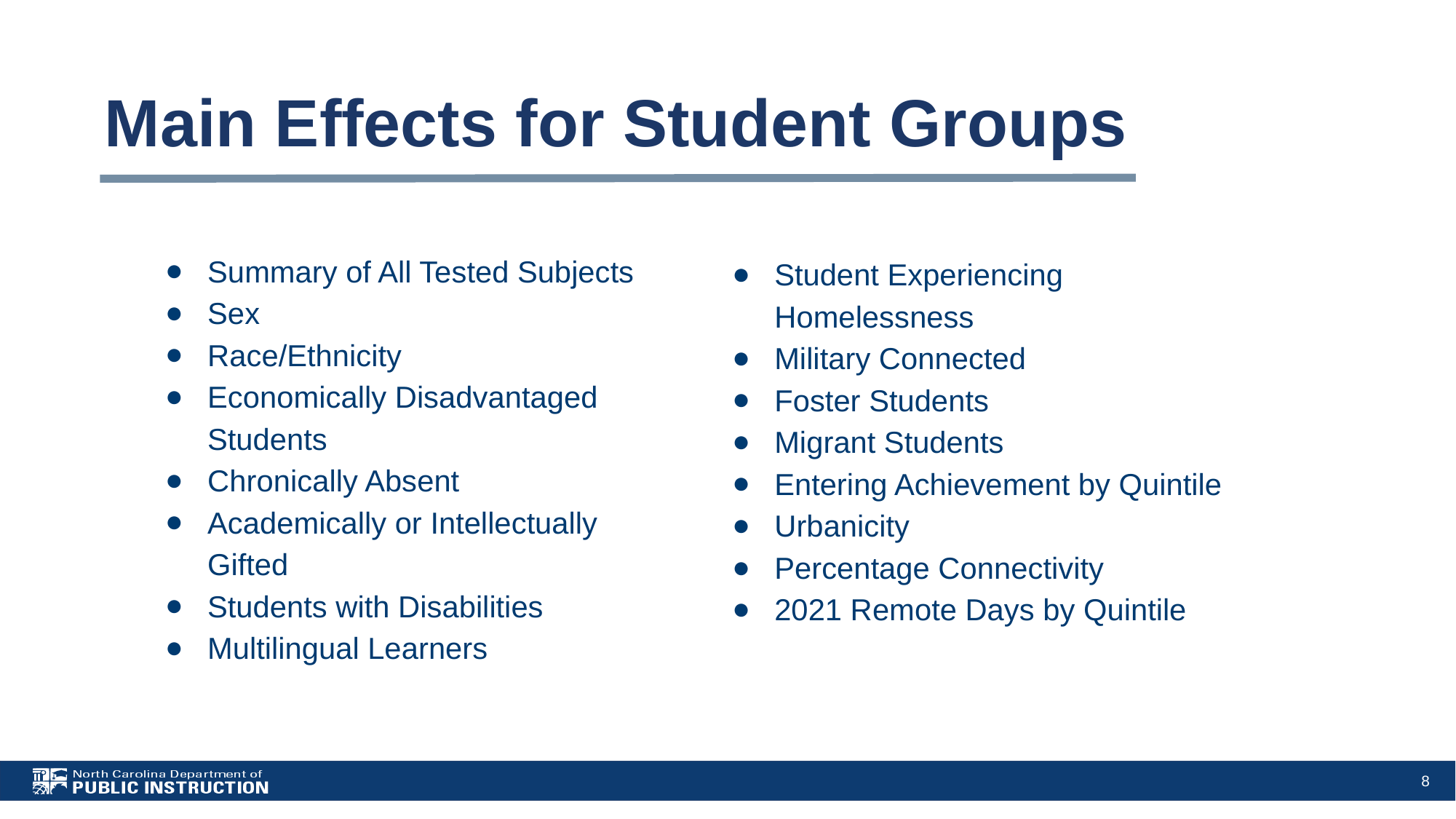

# Main Effects for Student Groups
Summary of All Tested Subjects ​
Sex​
Race/Ethnicity​
Economically Disadvantaged Students ​
Chronically Absent  ​
Academically or Intellectually Gifted ​
Students with Disabilities ​
Multilingual Learners
Student Experiencing Homelessness  ​
Military Connected ​
Foster Students  ​
Migrant Students  ​
Entering Achievement by Quintile ​
Urbanicity ​
Percentage Connectivity​
2021 Remote Days by Quintile
8